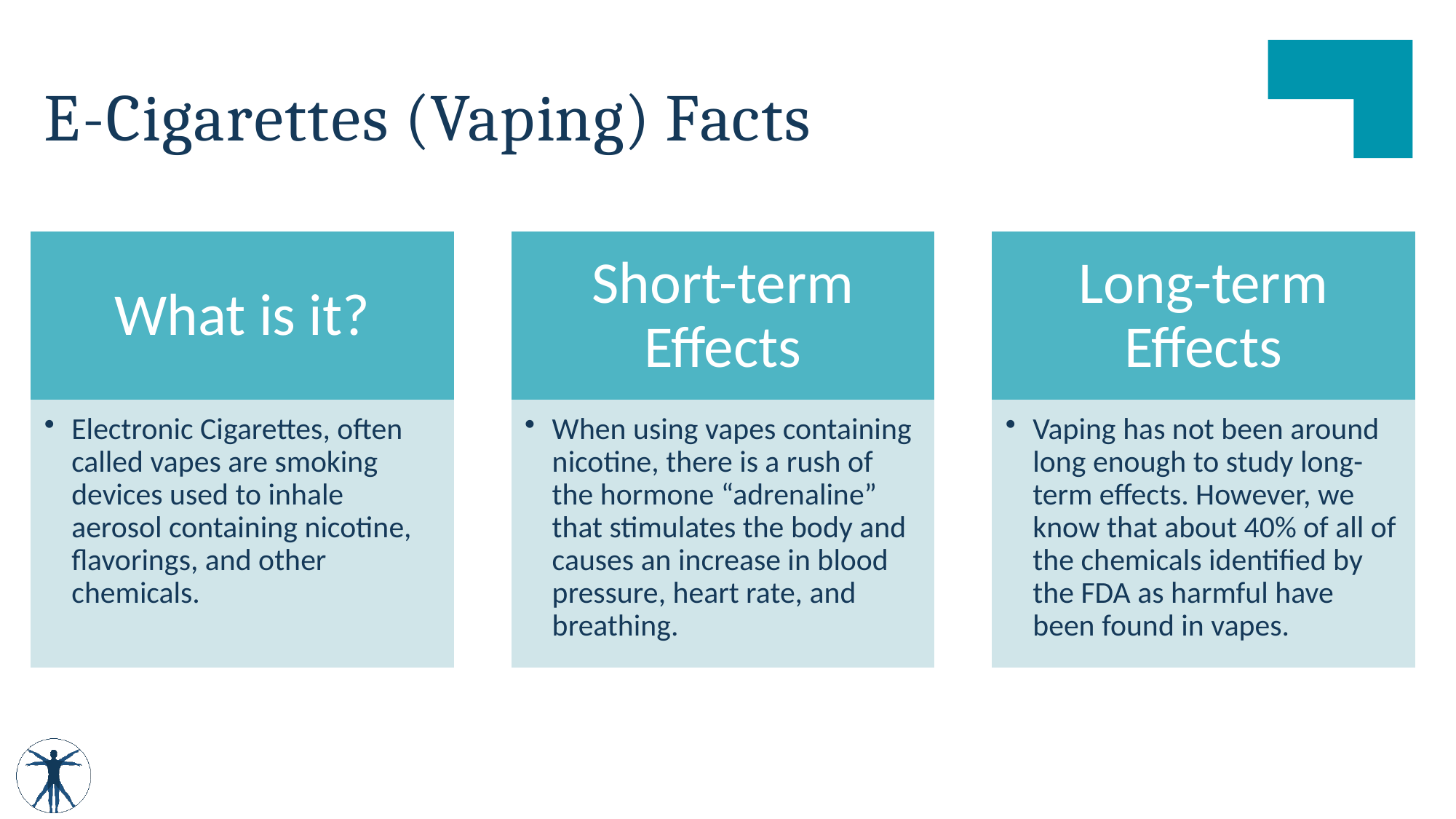

# E-Cigarettes (Vaping) Facts
What is it?
Short-term Effects
Long-term Effects
Electronic Cigarettes, often called vapes are smoking devices used to inhale aerosol containing nicotine, flavorings, and other chemicals.
When using vapes containing nicotine, there is a rush of the hormone “adrenaline” that stimulates the body and causes an increase in blood pressure, heart rate, and breathing.
Vaping has not been around long enough to study long-term effects. However, we know that about 40% of all of the chemicals identified by the FDA as harmful have been found in vapes.